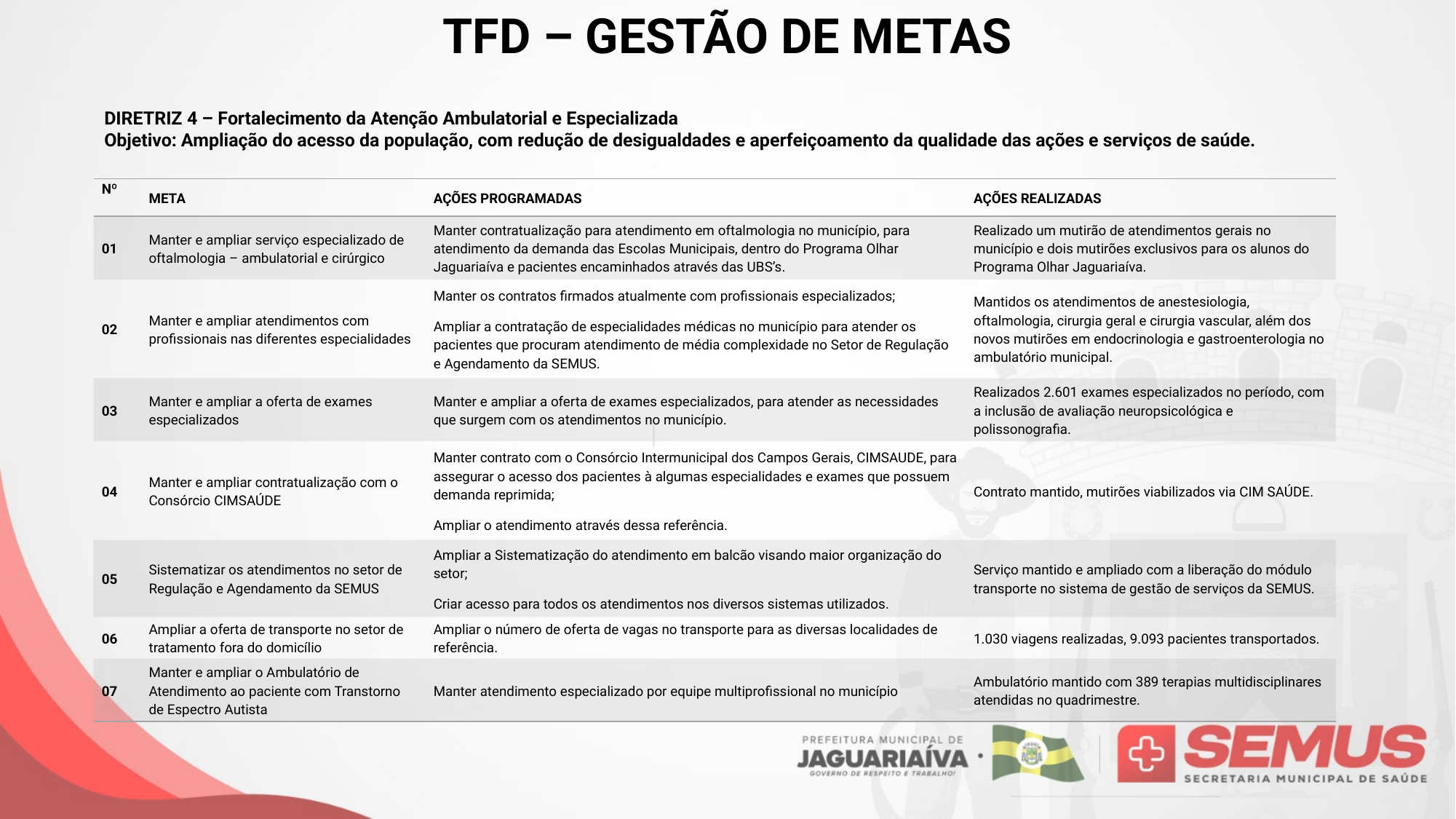

TFD – GESTÃO DE METAS
DIRETRIZ 4 – Fortalecimento da Atenção Ambulatorial e Especializada
Objetivo: Ampliação do acesso da população, com redução de desigualdades e aperfeiçoamento da qualidade das ações e serviços de saúde.
| Nº | META | AÇÕES PROGRAMADAS | AÇÕES REALIZADAS |
| --- | --- | --- | --- |
| 01 | Manter e ampliar serviço especializado de oftalmologia – ambulatorial e cirúrgico | Manter contratualização para atendimento em oftalmologia no município, para atendimento da demanda das Escolas Municipais, dentro do Programa Olhar Jaguariaíva e pacientes encaminhados através das UBS’s. | Realizado um mutirão de atendimentos gerais no município e dois mutirões exclusivos para os alunos do Programa Olhar Jaguariaíva. |
| 02 | Manter e ampliar atendimentos com profissionais nas diferentes especialidades | Manter os contratos firmados atualmente com profissionais especializados; Ampliar a contratação de especialidades médicas no município para atender os pacientes que procuram atendimento de média complexidade no Setor de Regulação e Agendamento da SEMUS. | Mantidos os atendimentos de anestesiologia, oftalmologia, cirurgia geral e cirurgia vascular, além dos novos mutirões em endocrinologia e gastroenterologia no ambulatório municipal. |
| 03 | Manter e ampliar a oferta de exames especializados | Manter e ampliar a oferta de exames especializados, para atender as necessidades que surgem com os atendimentos no município. | Realizados 2.601 exames especializados no período, com a inclusão de avaliação neuropsicológica e polissonografia. |
| 04 | Manter e ampliar contratualização com o Consórcio CIMSAÚDE | Manter contrato com o Consórcio Intermunicipal dos Campos Gerais, CIMSAUDE, para assegurar o acesso dos pacientes à algumas especialidades e exames que possuem demanda reprimida; Ampliar o atendimento através dessa referência. | Contrato mantido, mutirões viabilizados via CIM SAÚDE. |
| 05 | Sistematizar os atendimentos no setor de Regulação e Agendamento da SEMUS | Ampliar a Sistematização do atendimento em balcão visando maior organização do setor; Criar acesso para todos os atendimentos nos diversos sistemas utilizados. | Serviço mantido e ampliado com a liberação do módulo transporte no sistema de gestão de serviços da SEMUS. |
| 06 | Ampliar a oferta de transporte no setor de tratamento fora do domicílio | Ampliar o número de oferta de vagas no transporte para as diversas localidades de referência. | 1.030 viagens realizadas, 9.093 pacientes transportados. |
| 07 | Manter e ampliar o Ambulatório de Atendimento ao paciente com Transtorno de Espectro Autista | Manter atendimento especializado por equipe multiprofissional no município | Ambulatório mantido com 389 terapias multidisciplinares atendidas no quadrimestre. |